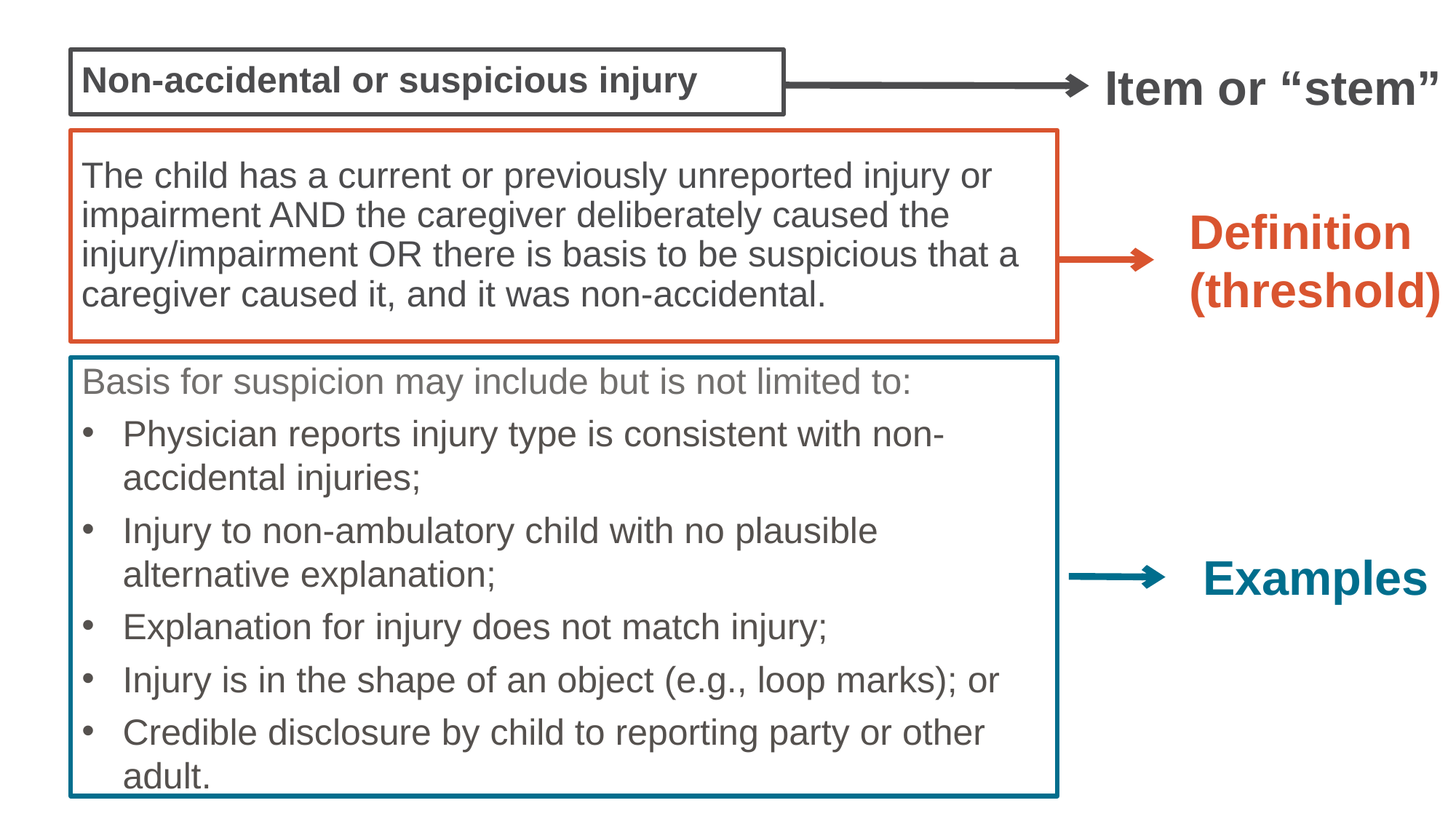

Non-accidental or suspicious injury
Item or “stem”
The child has a current or previously unreported injury or impairment AND the caregiver deliberately caused the injury/impairment OR there is basis to be suspicious that a caregiver caused it, and it was non-accidental.
Definition
(threshold)
Basis for suspicion may include but is not limited to:
Physician reports injury type is consistent with non-accidental injuries;
Injury to non-ambulatory child with no plausible alternative explanation;
Explanation for injury does not match injury;
Injury is in the shape of an object (e.g., loop marks); or
Credible disclosure by child to reporting party or other adult.
Examples